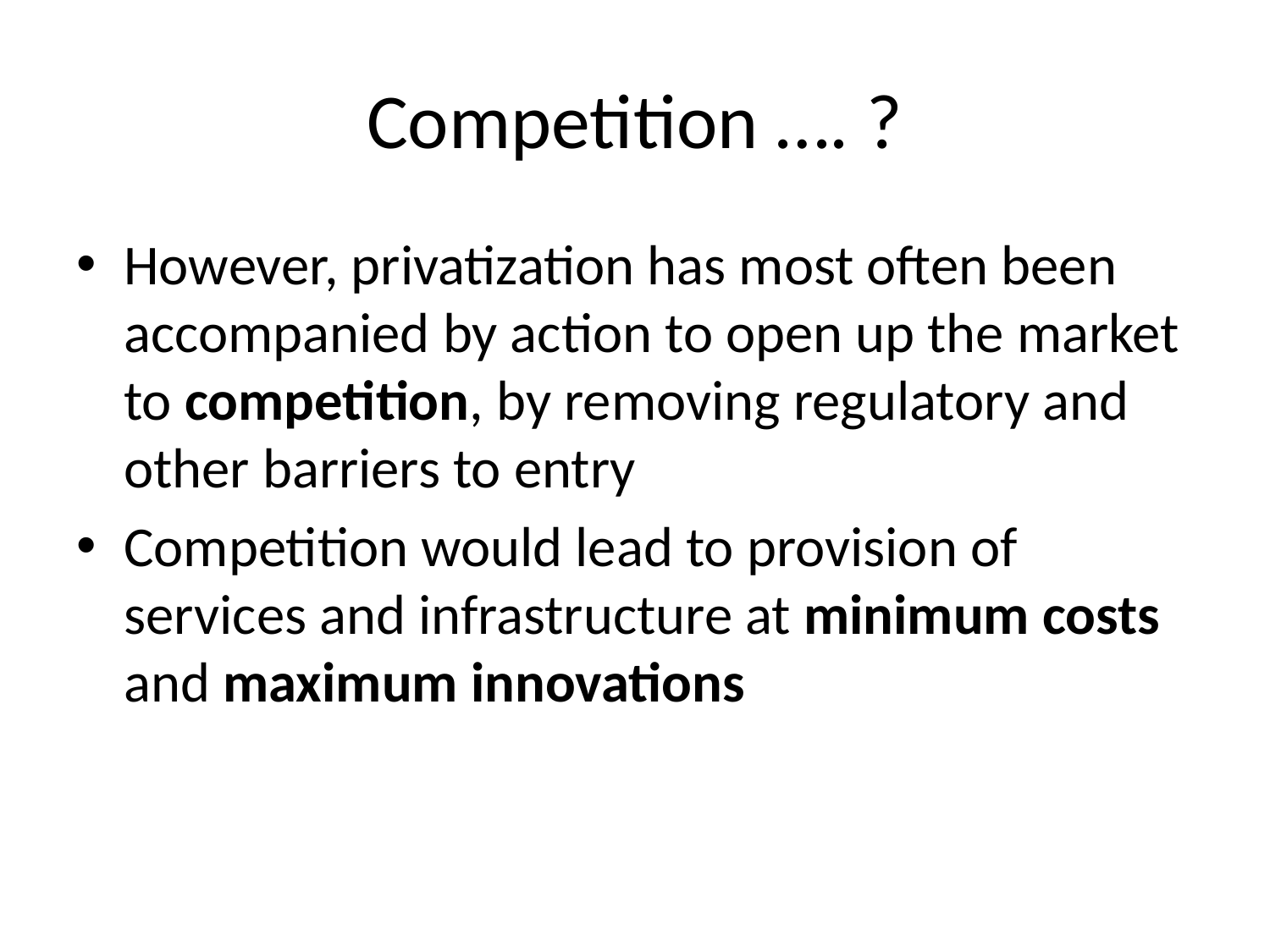

# Competition …. ?
However, privatization has most often been accompanied by action to open up the market to competition, by removing regulatory and other barriers to entry
Competition would lead to provision of services and infrastructure at minimum costs and maximum innovations